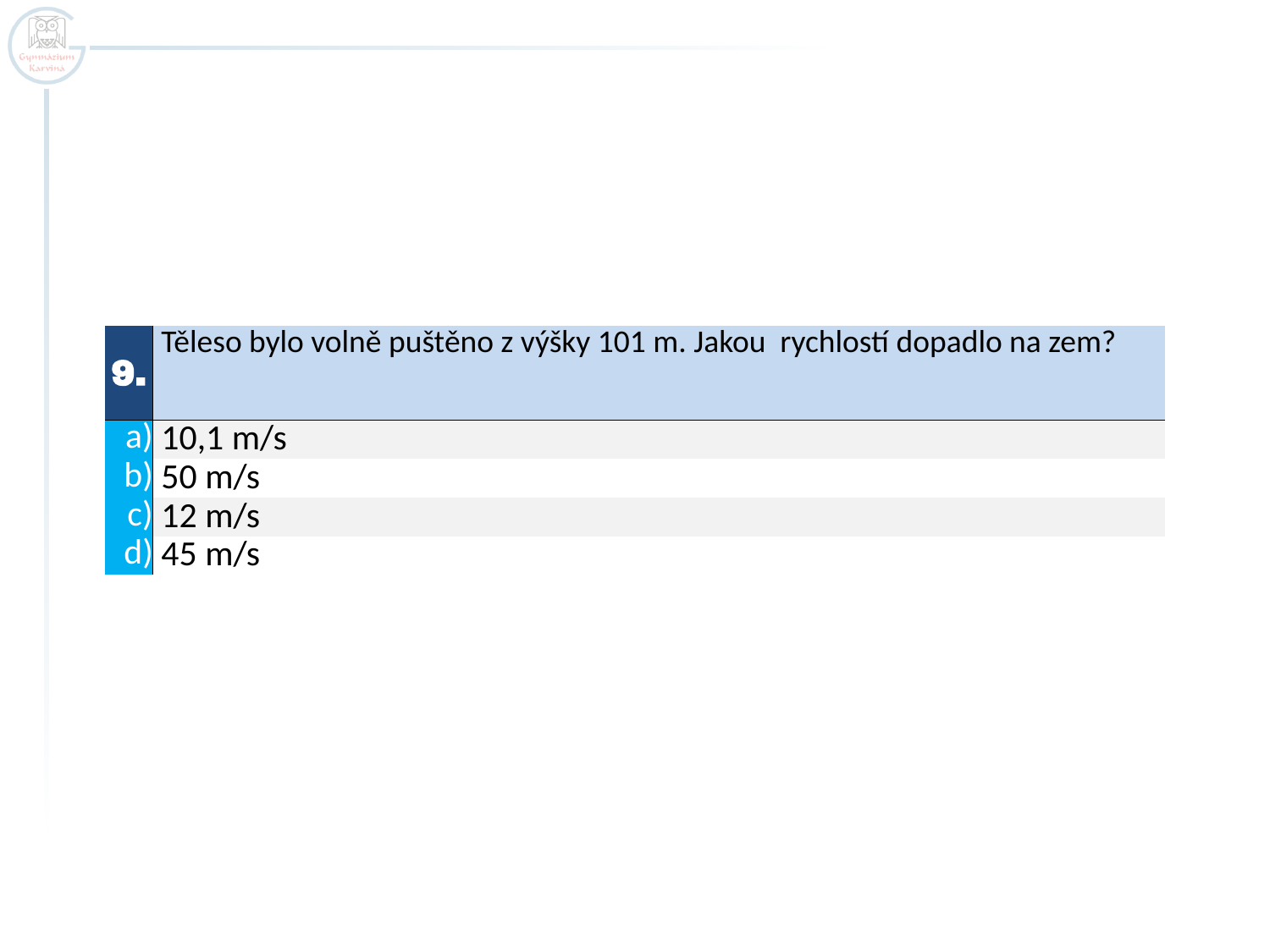

| 9. | Těleso bylo volně puštěno z výšky 101 m. Jakou rychlostí dopadlo na zem? |
| --- | --- |
| a) | 10,1 m/s |
| b) | 50 m/s |
| c) | 12 m/s |
| d) | 45 m/s |